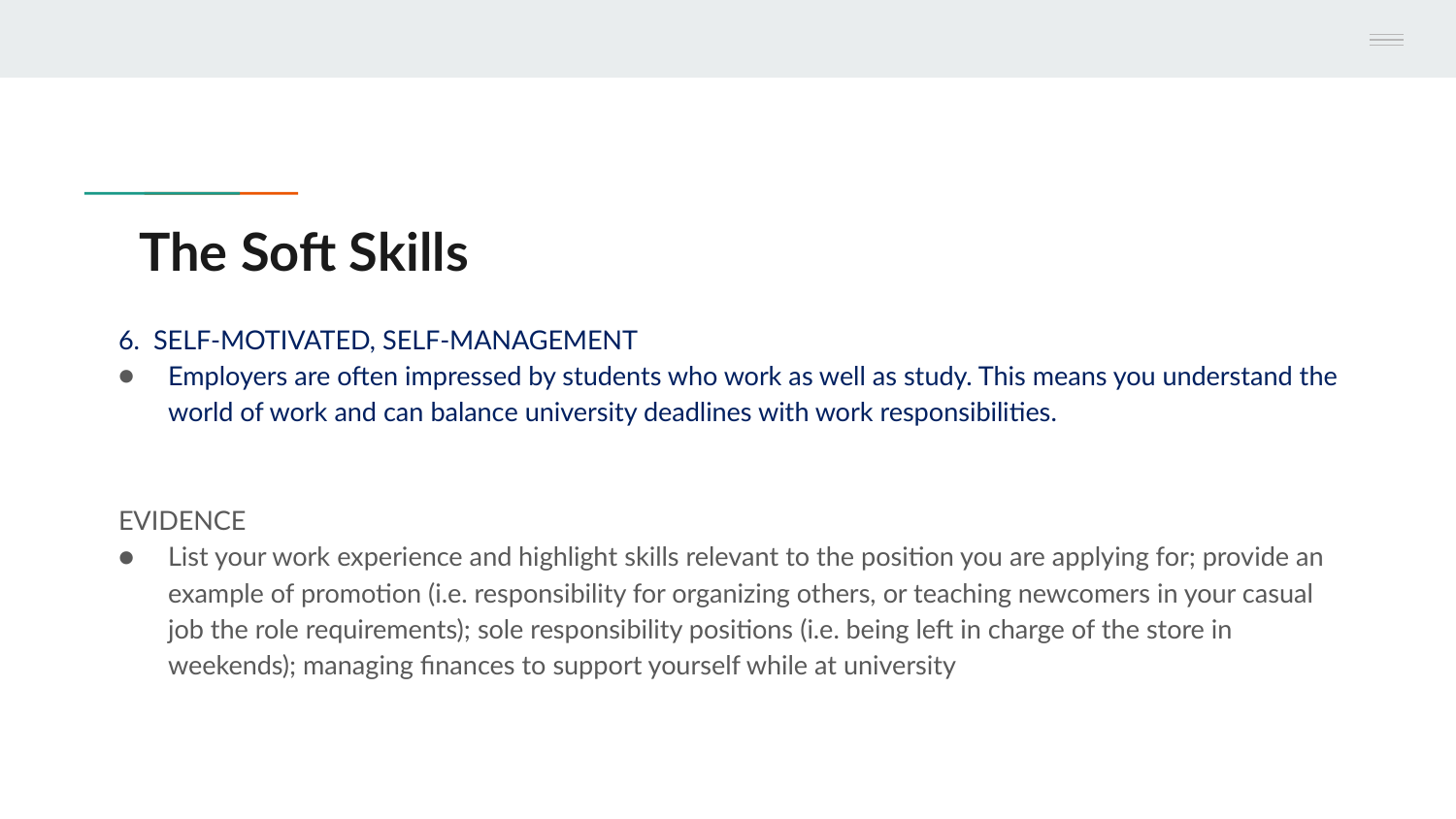

# The Soft Skills
6.  SELF-MOTIVATED, SELF-MANAGEMENT
Employers are often impressed by students who work as well as study. This means you understand the world of work and can balance university deadlines with work responsibilities.

EVIDENCE
List your work experience and highlight skills relevant to the position you are applying for; provide an example of promotion (i.e. responsibility for organizing others, or teaching newcomers in your casual job the role requirements); sole responsibility positions (i.e. being left in charge of the store in weekends); managing finances to support yourself while at university